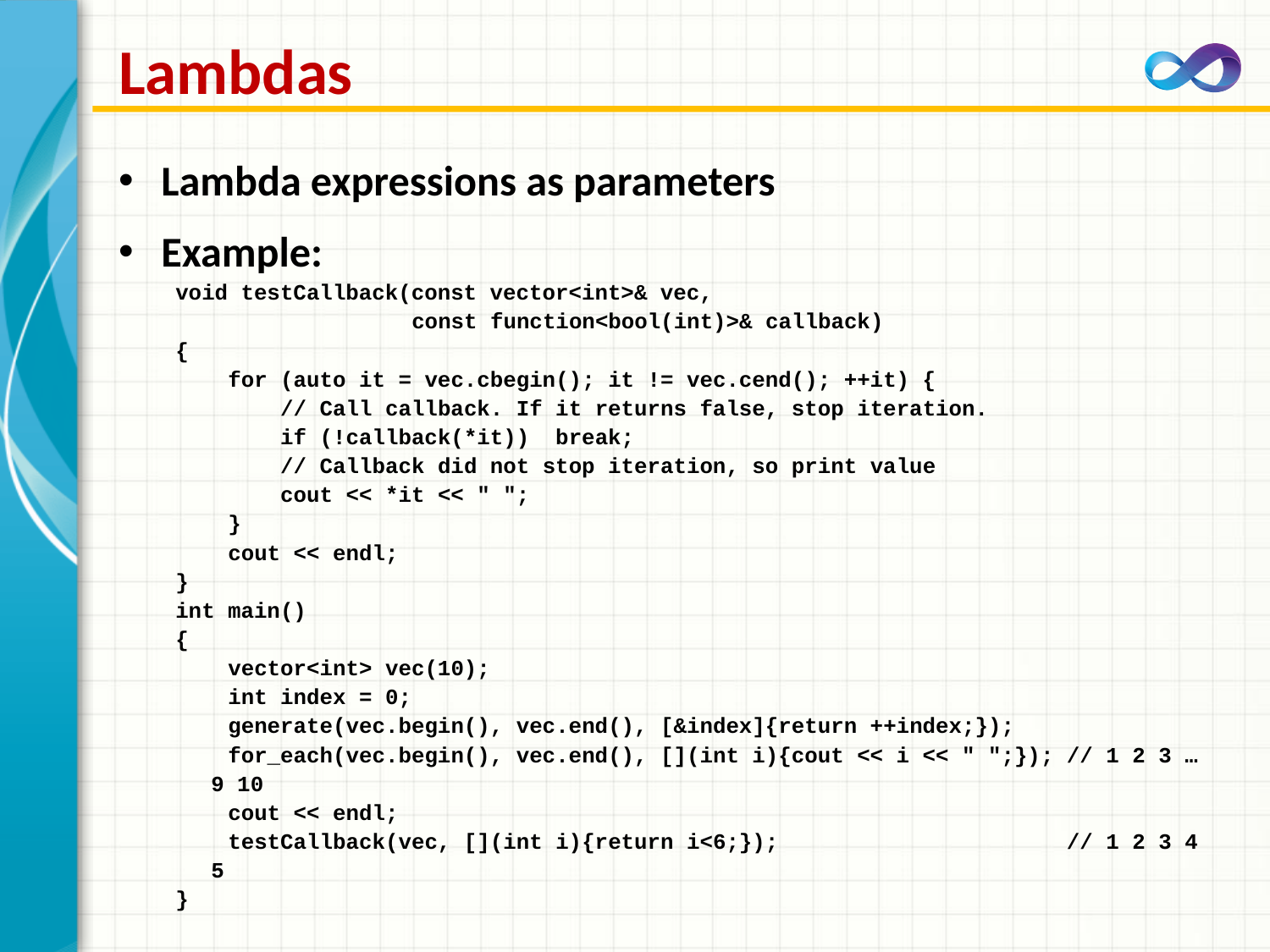

# Lambdas
Lambda expressions as parameters
Example:
void testCallback(const vector<int>& vec,
                  const function<bool(int)>& callback)
{
    for (auto it = vec.cbegin(); it != vec.cend(); ++it) {
        // Call callback. If it returns false, stop iteration.
        if (!callback(*it))  break;
        // Callback did not stop iteration, so print value
        cout << *it << " ";
    }
    cout << endl;
}
int main()
{
    vector<int> vec(10);
    int index = 0;
    generate(vec.begin(), vec.end(), [&index]{return ++index;});
    for_each(vec.begin(), vec.end(), [](int i){cout << i << " ";}); // 1 2 3 … 9 10
    cout << endl;
    testCallback(vec, [](int i){return i<6;});                      // 1 2 3 4 5
}